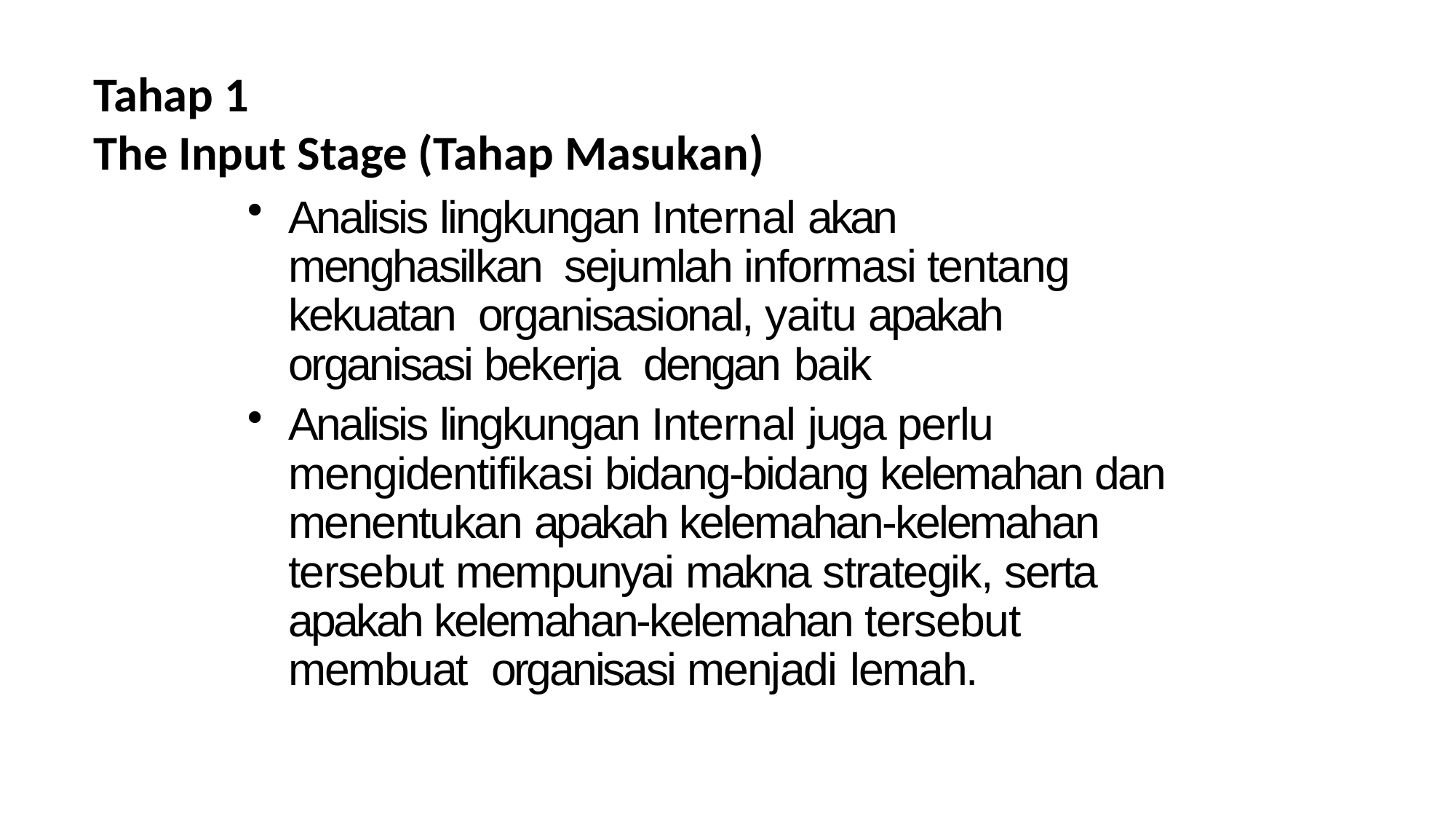

Tahap 1
The Input Stage (Tahap Masukan)

Analisis lingkungan Internal akan menghasilkan  sejumlah informasi tentang kekuatan  organisasional, yaitu apakah organisasi bekerja  dengan baik
Analisis lingkungan Internal juga perlu  mengidentifikasi bidang-bidang kelemahan dan  menentukan apakah kelemahan-kelemahan  tersebut mempunyai makna strategik, serta  apakah kelemahan-kelemahan tersebut membuat  organisasi menjadi lemah.